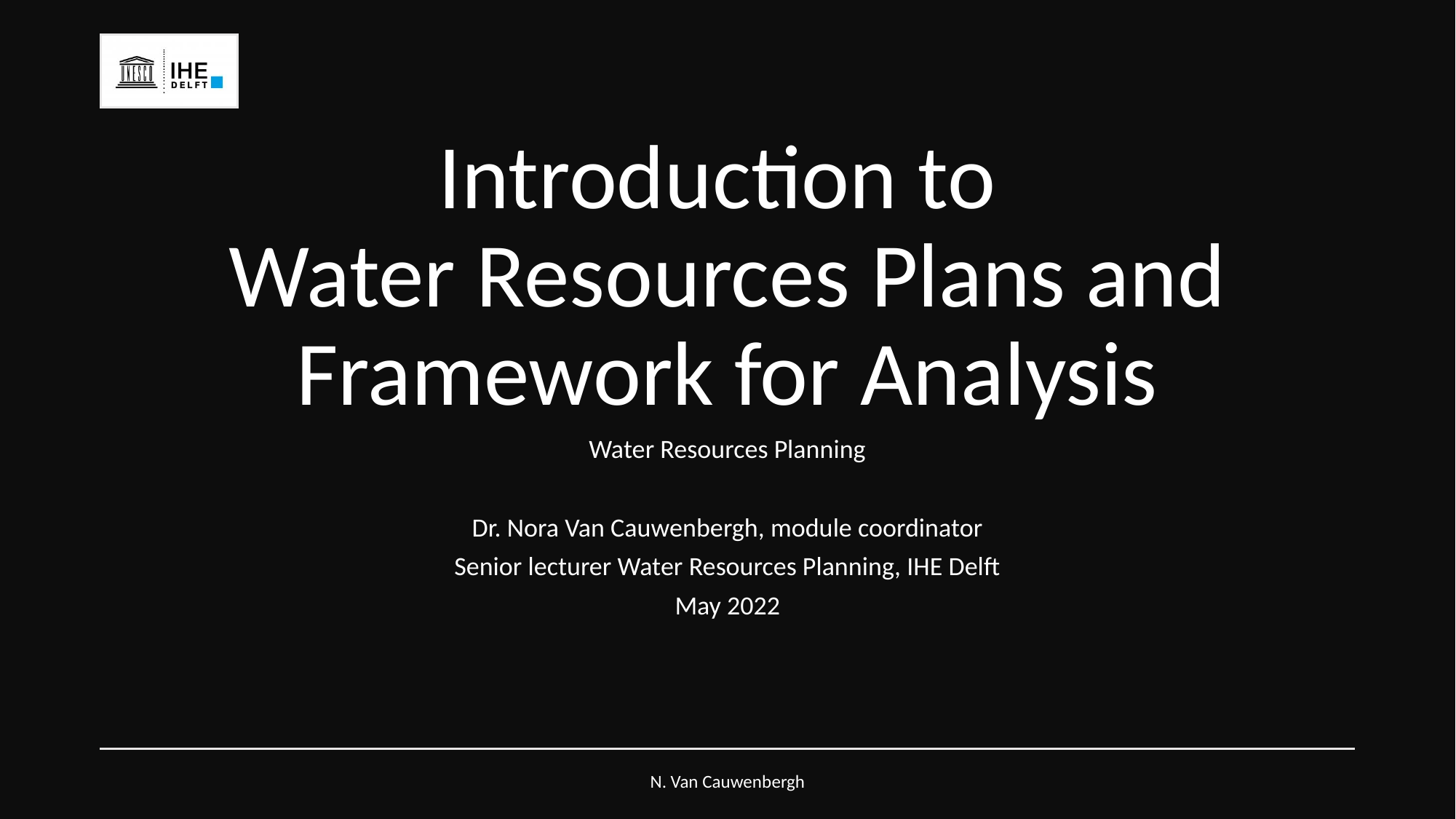

# Introduction to Water Resources Plans and Framework for Analysis
Water Resources Planning

Dr. Nora Van Cauwenbergh, module coordinator
Senior lecturer Water Resources Planning, IHE Delft
May 2022
N. Van Cauwenbergh